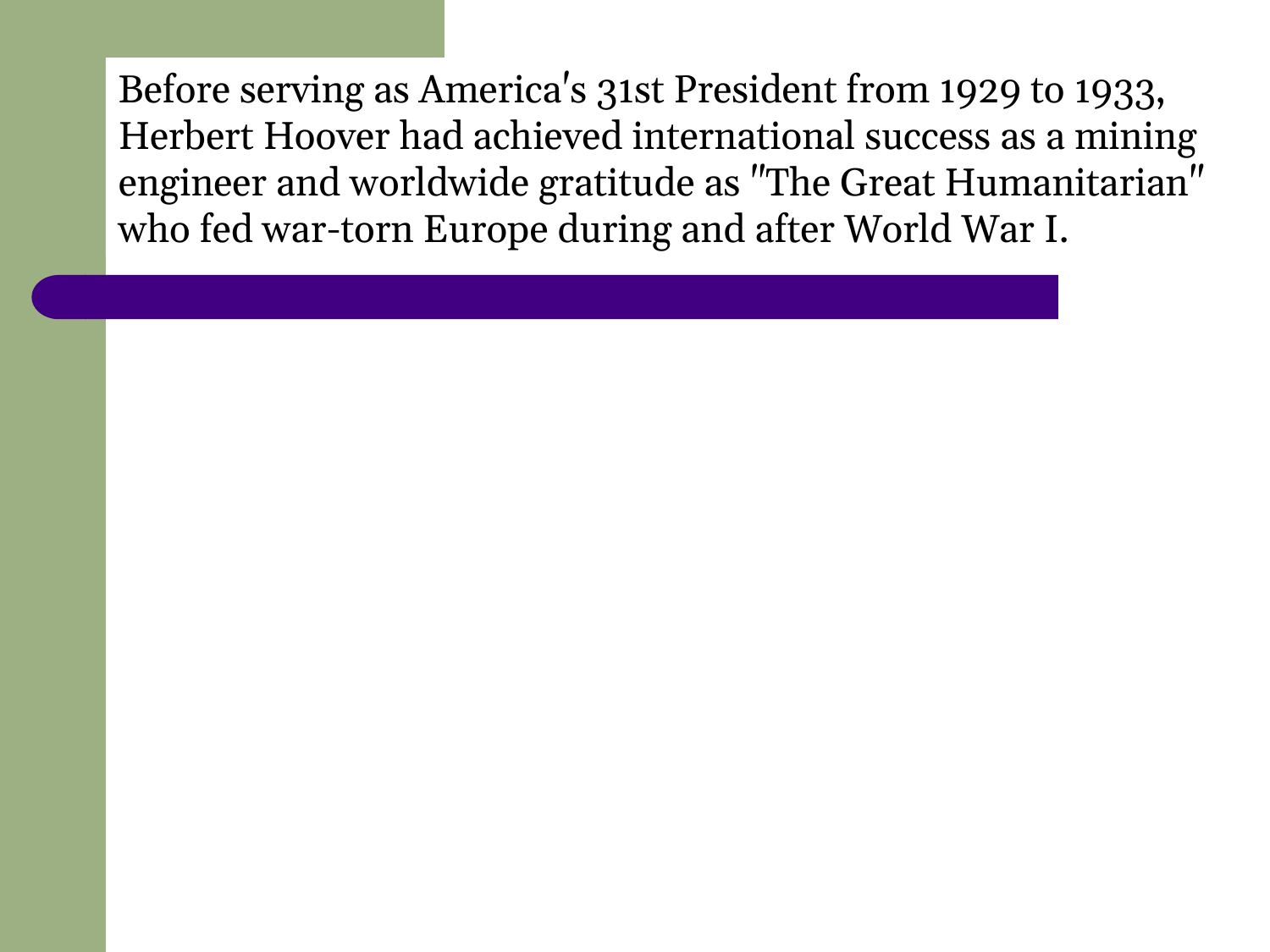

Before serving as America's 31st President from 1929 to 1933, Herbert Hoover had achieved international success as a mining engineer and worldwide gratitude as "The Great Humanitarian" who fed war-torn Europe during and after World War I.